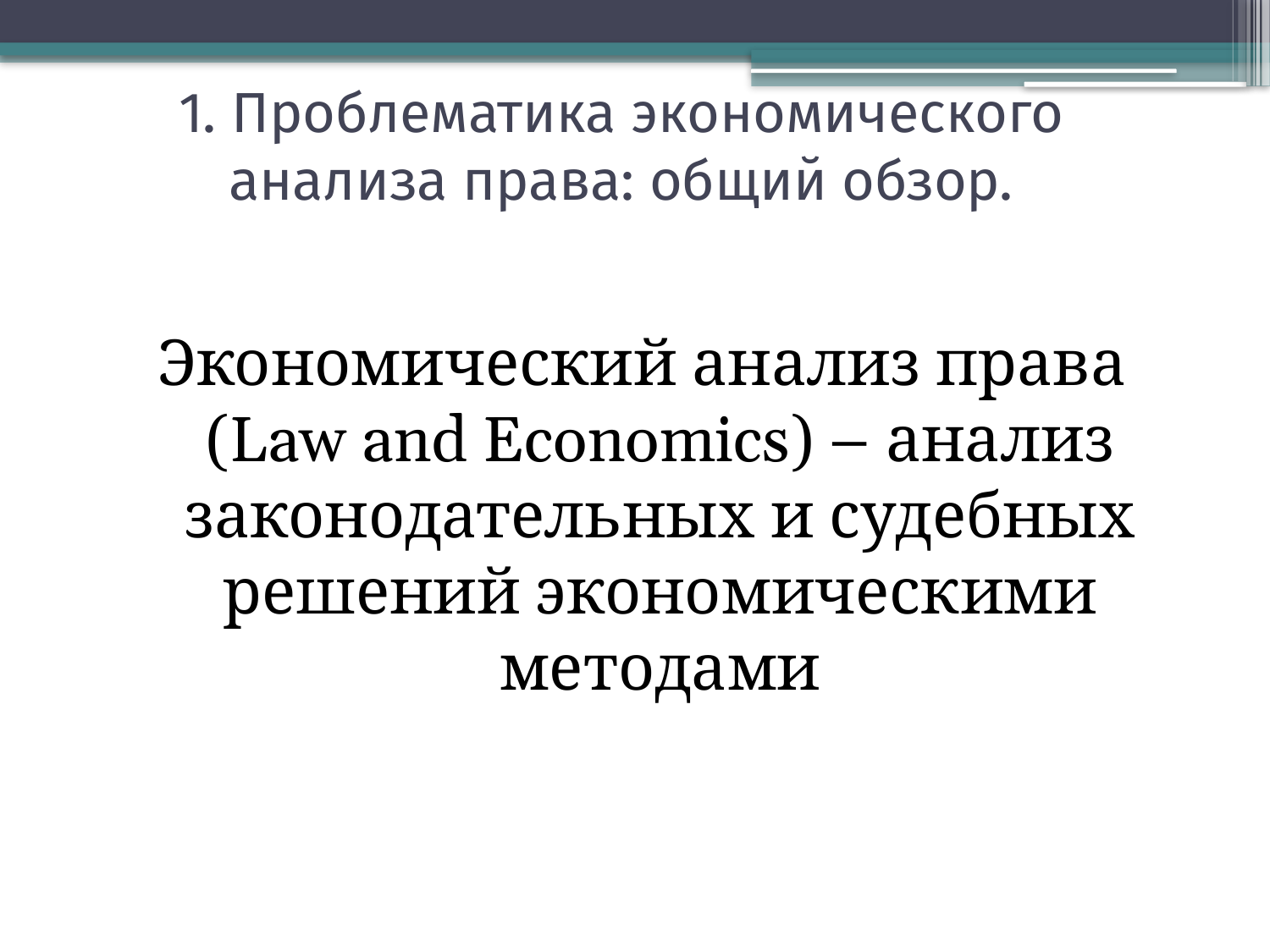

# 1. Проблематика экономического анализа права: общий обзор.

Экономический анализ права (Law and Economics) – анализ законодательных и судебных решений экономическими методами